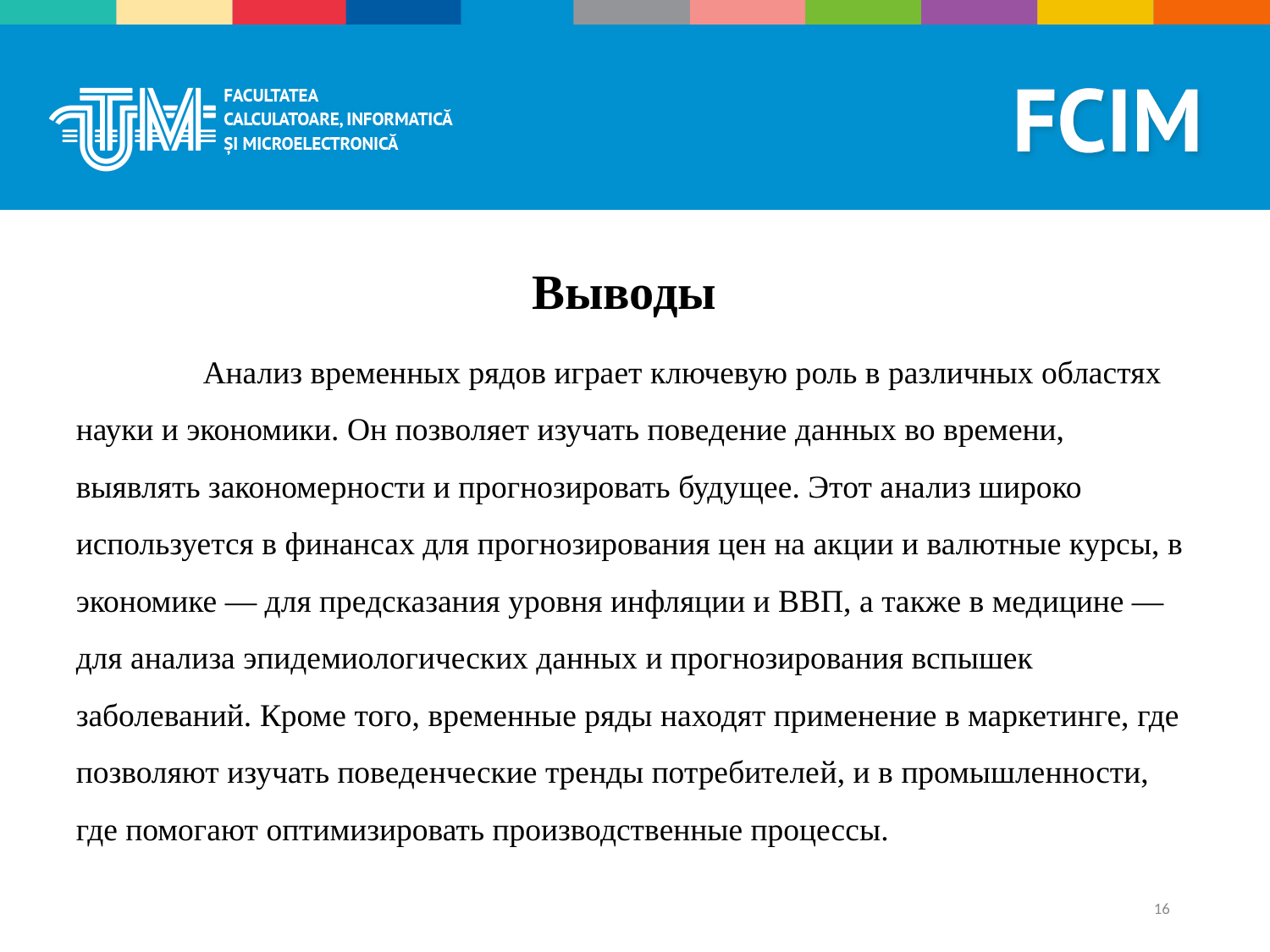

Выводы
	Анализ временных рядов играет ключевую роль в различных областях науки и экономики. Он позволяет изучать поведение данных во времени, выявлять закономерности и прогнозировать будущее. Этот анализ широко используется в финансах для прогнозирования цен на акции и валютные курсы, в экономике — для предсказания уровня инфляции и ВВП, а также в медицине — для анализа эпидемиологических данных и прогнозирования вспышек заболеваний. Кроме того, временные ряды находят применение в маркетинге, где позволяют изучать поведенческие тренды потребителей, и в промышленности, где помогают оптимизировать производственные процессы.

16